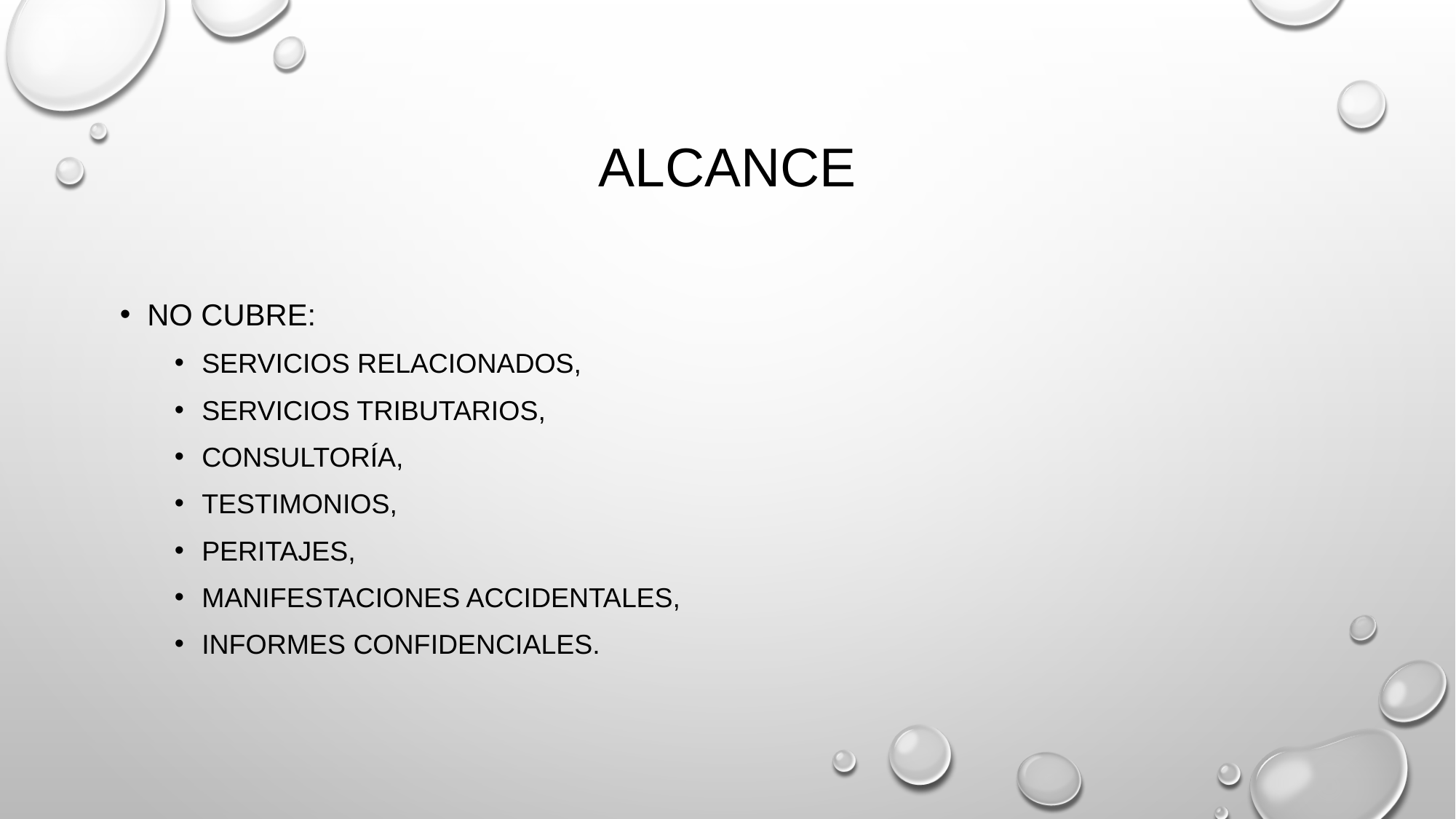

# alcance
No cubre:
servicios relacionados,
servicios tributarios,
consultoría,
testimonios,
peritajes,
manifestaciones accidentales,
informes confidenciales.